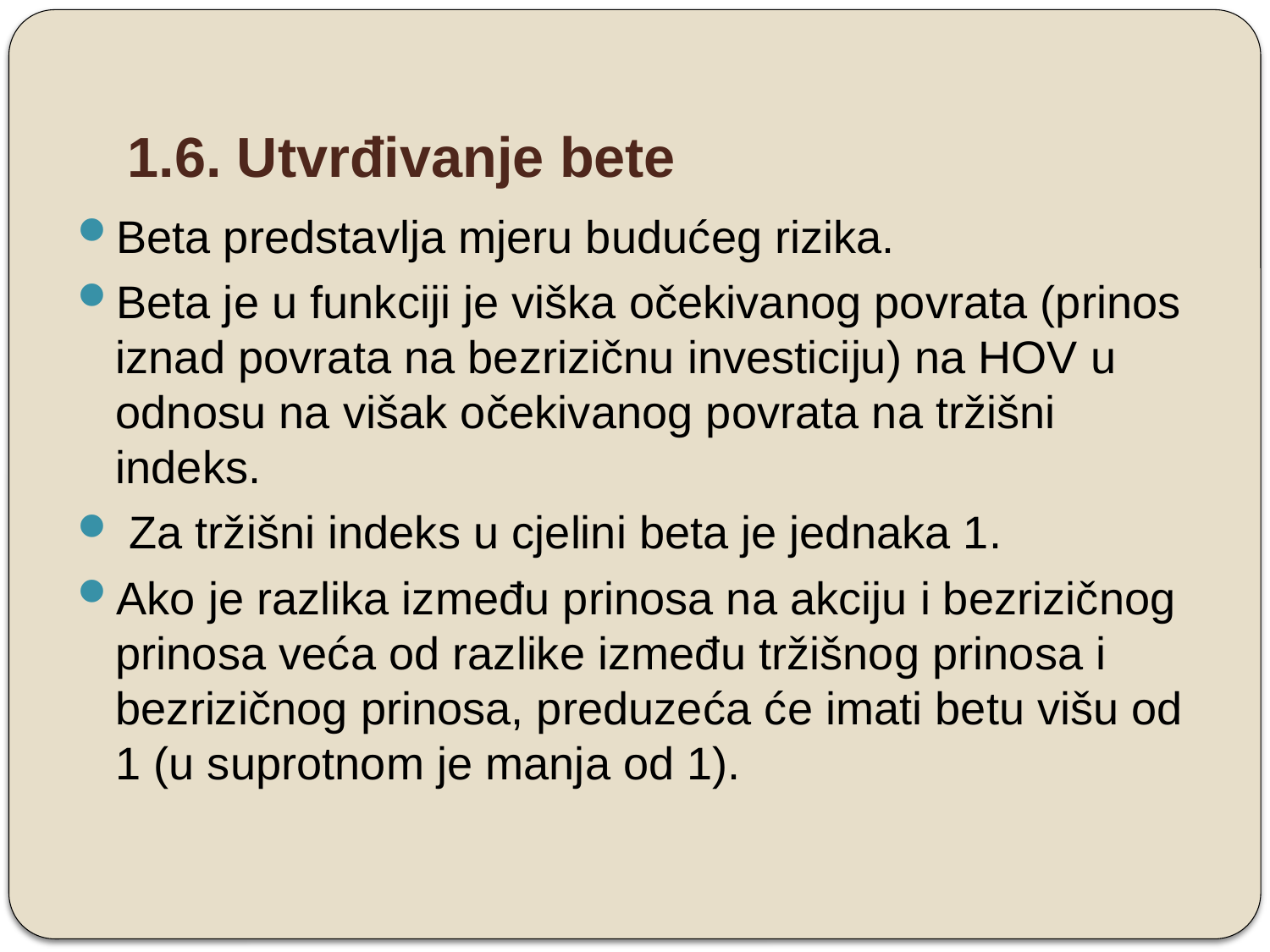

# 1.6. Utvrđivanje bete
Beta predstavlja mjeru budućeg rizika.
Beta je u funkciji je viška očekivanog povrata (prinos iznad povrata na bezrizičnu investiciju) na HOV u odnosu na višak očekivanog povrata na tržišni indeks.
 Za tržišni indeks u cjelini beta je jednaka 1.
Ako je razlika između prinosa na akciju i bezrizičnog prinosa veća od razlike između tržišnog prinosa i bezrizičnog prinosa, preduzeća će imati betu višu od 1 (u suprotnom je manja od 1).